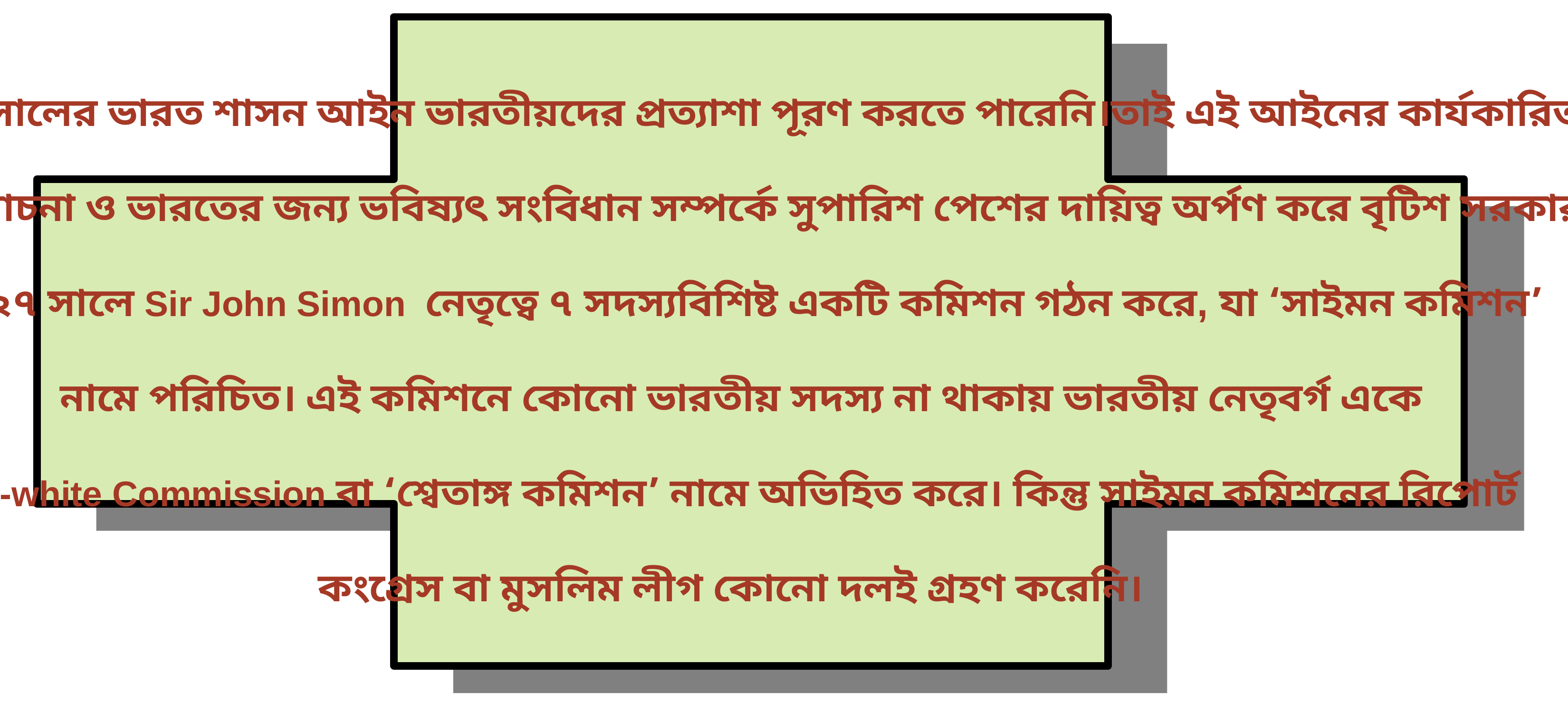

১৯১৯ সালের ভারত শাসন আইন ভারতীয়দের প্রত্যাশা পূরণ করতে পারেনি।তাই এই আইনের কার্যকারিতা

পর্যালোচনা ও ভারতের জন্য ভবিষ্যৎ সংবিধান সম্পর্কে সুপারিশ পেশের দায়িত্ব অর্পণ করে বৃটিশ সরকার

১৯২৭ সালে Sir John Simon  নেতৃত্বে ৭ সদস্যবিশিষ্ট একটি কমিশন গঠন করে, যা ‘সাইমন কমিশন’

নামে পরিচিত। এই কমিশনে কোনো ভারতীয় সদস্য না থাকায় ভারতীয় নেতৃবর্গ একে

All-white Commission বা ‘শ্বেতাঙ্গ কমিশন’ নামে অভিহিত করে। কিন্তু সাইমন কমিশনের রিপোর্ট

কংগ্রেস বা মুসলিম লীগ কোনো দলই গ্রহণ করেনি।